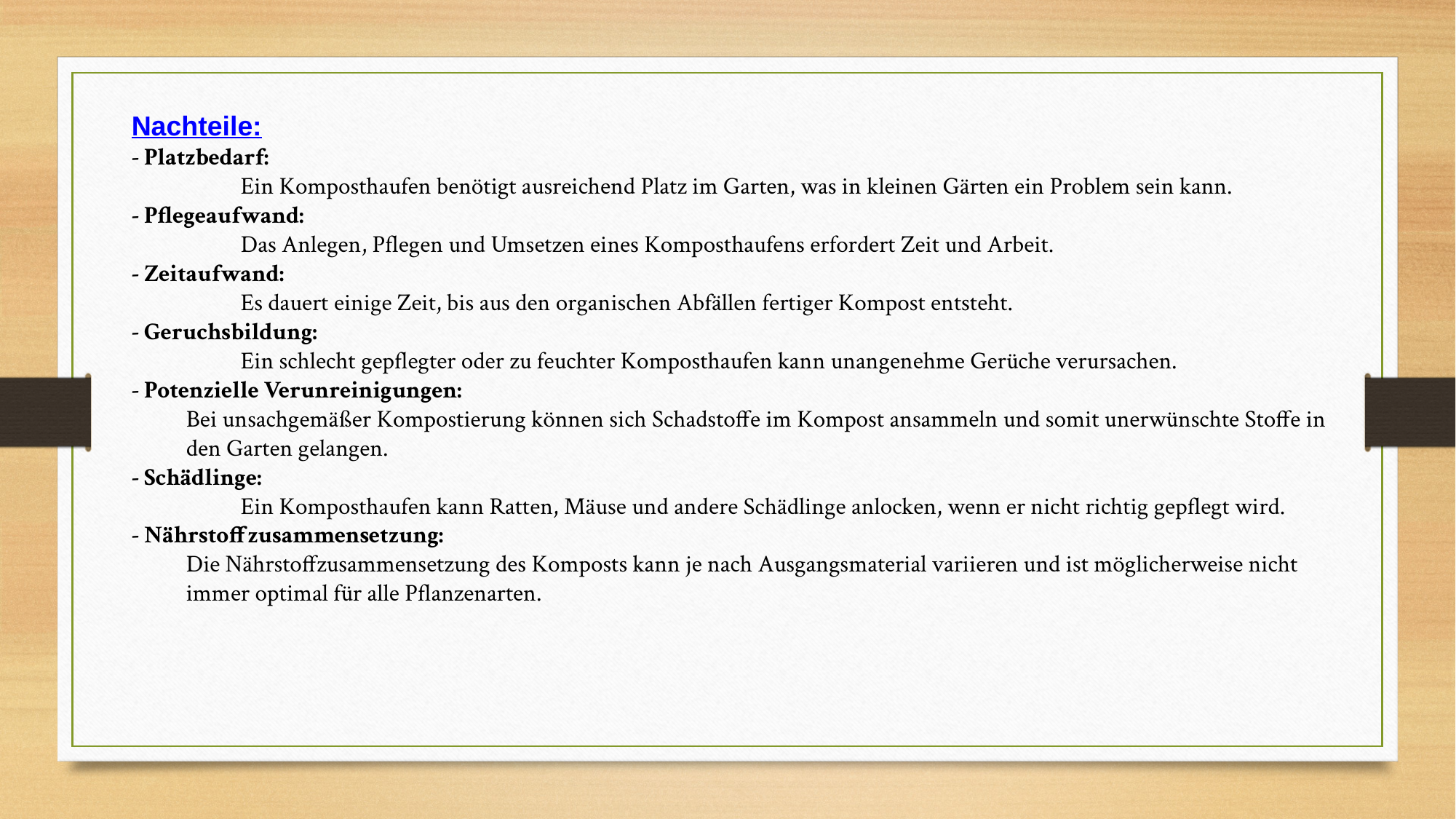

Nachteile:
- Platzbedarf:
	Ein Komposthaufen benötigt ausreichend Platz im Garten, was in kleinen Gärten ein Problem sein kann.
- Pflegeaufwand:
	Das Anlegen, Pflegen und Umsetzen eines Komposthaufens erfordert Zeit und Arbeit.
- Zeitaufwand:
	Es dauert einige Zeit, bis aus den organischen Abfällen fertiger Kompost entsteht.
- Geruchsbildung:
	Ein schlecht gepflegter oder zu feuchter Komposthaufen kann unangenehme Gerüche verursachen.
- Potenzielle Verunreinigungen:
Bei unsachgemäßer Kompostierung können sich Schadstoffe im Kompost ansammeln und somit unerwünschte Stoffe in den Garten gelangen.
- Schädlinge:
	Ein Komposthaufen kann Ratten, Mäuse und andere Schädlinge anlocken, wenn er nicht richtig gepflegt wird.
- Nährstoffzusammensetzung:
Die Nährstoffzusammensetzung des Komposts kann je nach Ausgangsmaterial variieren und ist möglicherweise nicht immer optimal für alle Pflanzenarten.